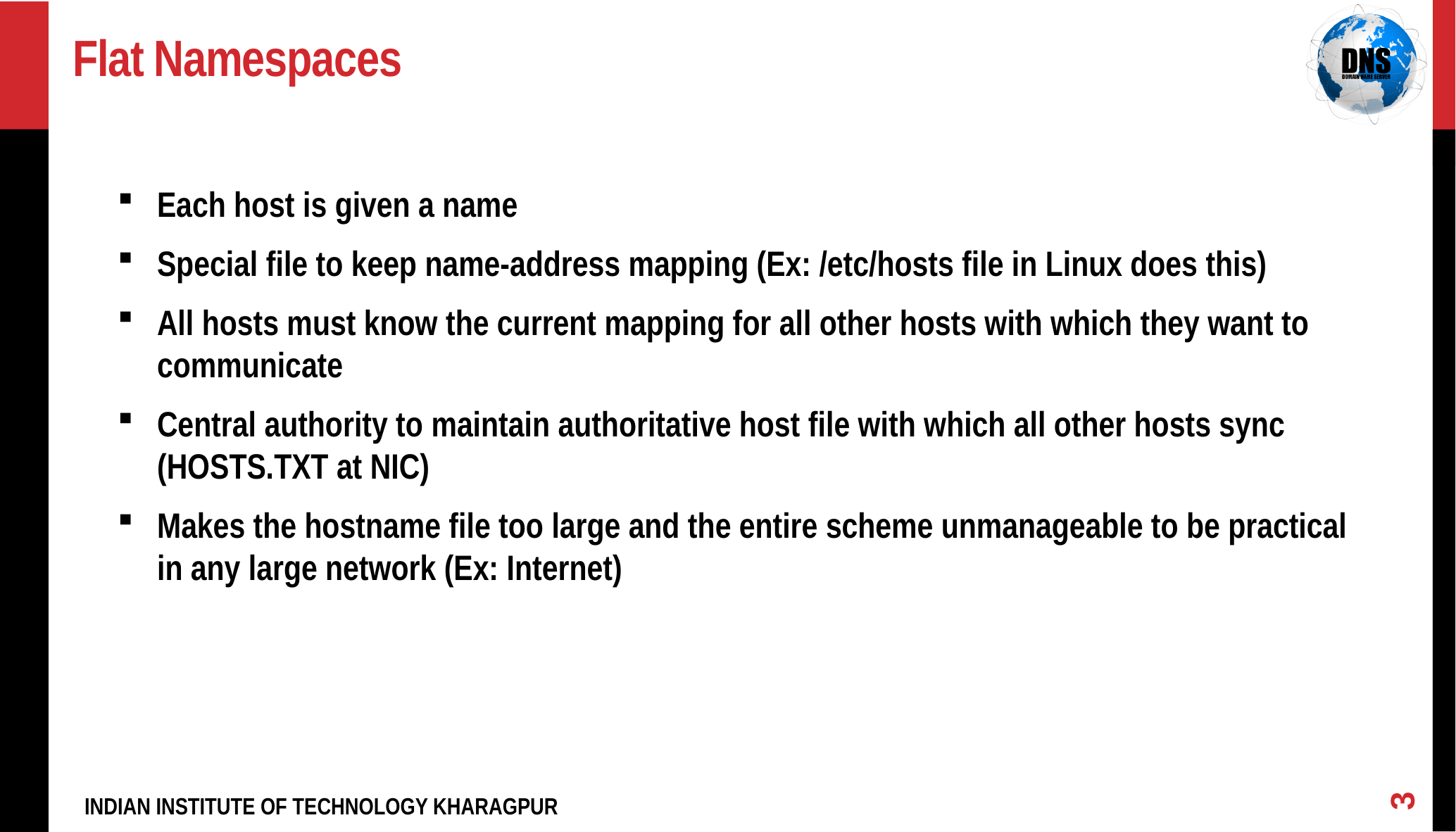

# Flat Namespaces
Each host is given a name
Special file to keep name-address mapping (Ex: /etc/hosts file in Linux does this)
All hosts must know the current mapping for all other hosts with which they want to communicate
Central authority to maintain authoritative host file with which all other hosts sync (HOSTS.TXT at NIC)
Makes the hostname file too large and the entire scheme unmanageable to be practical in any large network (Ex: Internet)
3
INDIAN INSTITUTE OF TECHNOLOGY KHARAGPUR